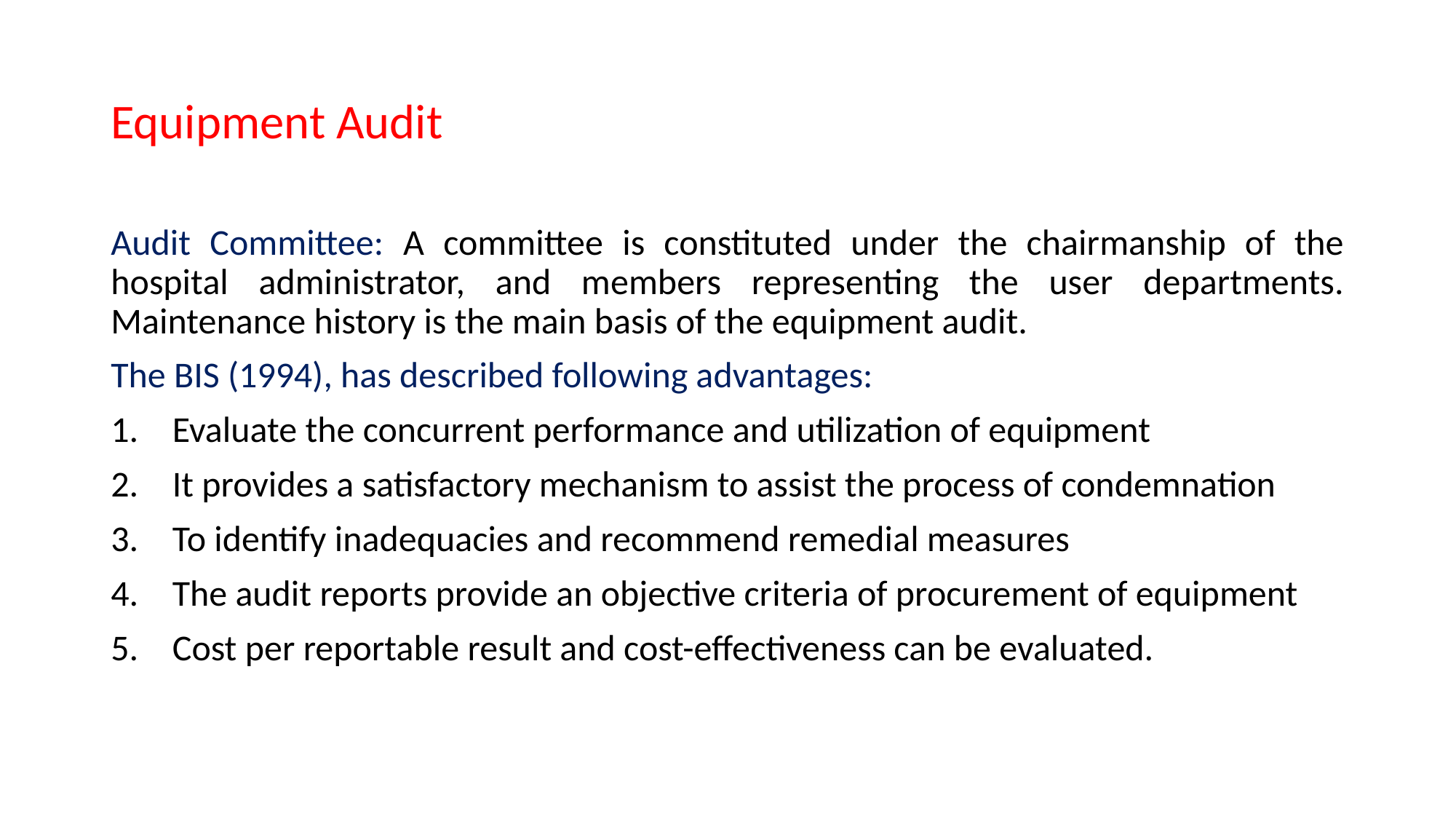

# Equipment Audit
Audit Committee: A committee is constituted under the chairmanship of the hospital administrator, and members representing the user departments. Maintenance history is the main basis of the equipment audit.
The BIS (1994), has described following advantages:
Evaluate the concurrent performance and utilization of equipment
It provides a satisfactory mechanism to assist the process of condemnation
To identify inadequacies and recommend remedial measures
The audit reports provide an objective criteria of procurement of equipment
Cost per reportable result and cost-effectiveness can be evaluated.